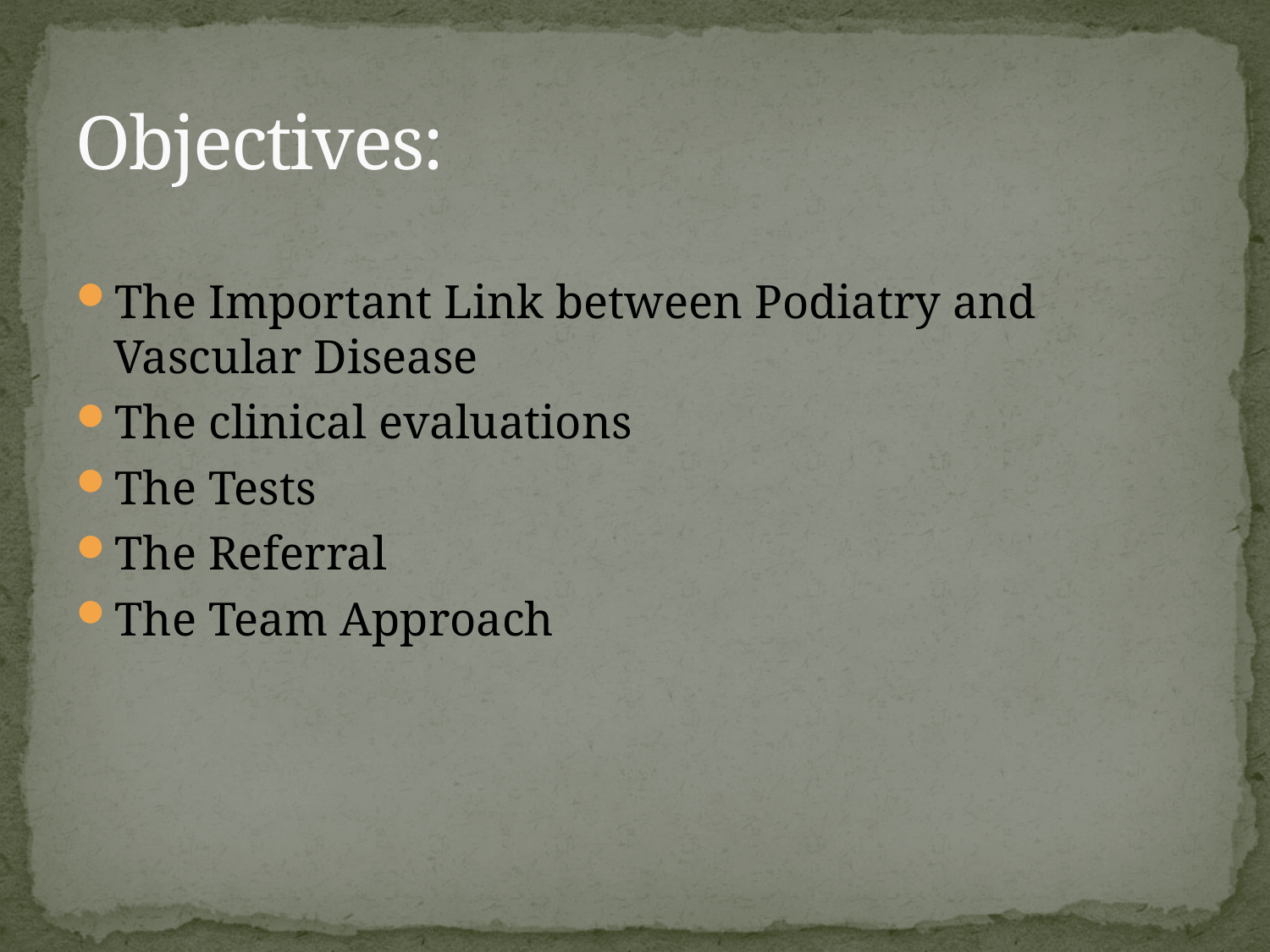

# Objectives:

The Important Link between Podiatry and Vascular Disease
The clinical evaluations
The Tests
The Referral
The Team Approach